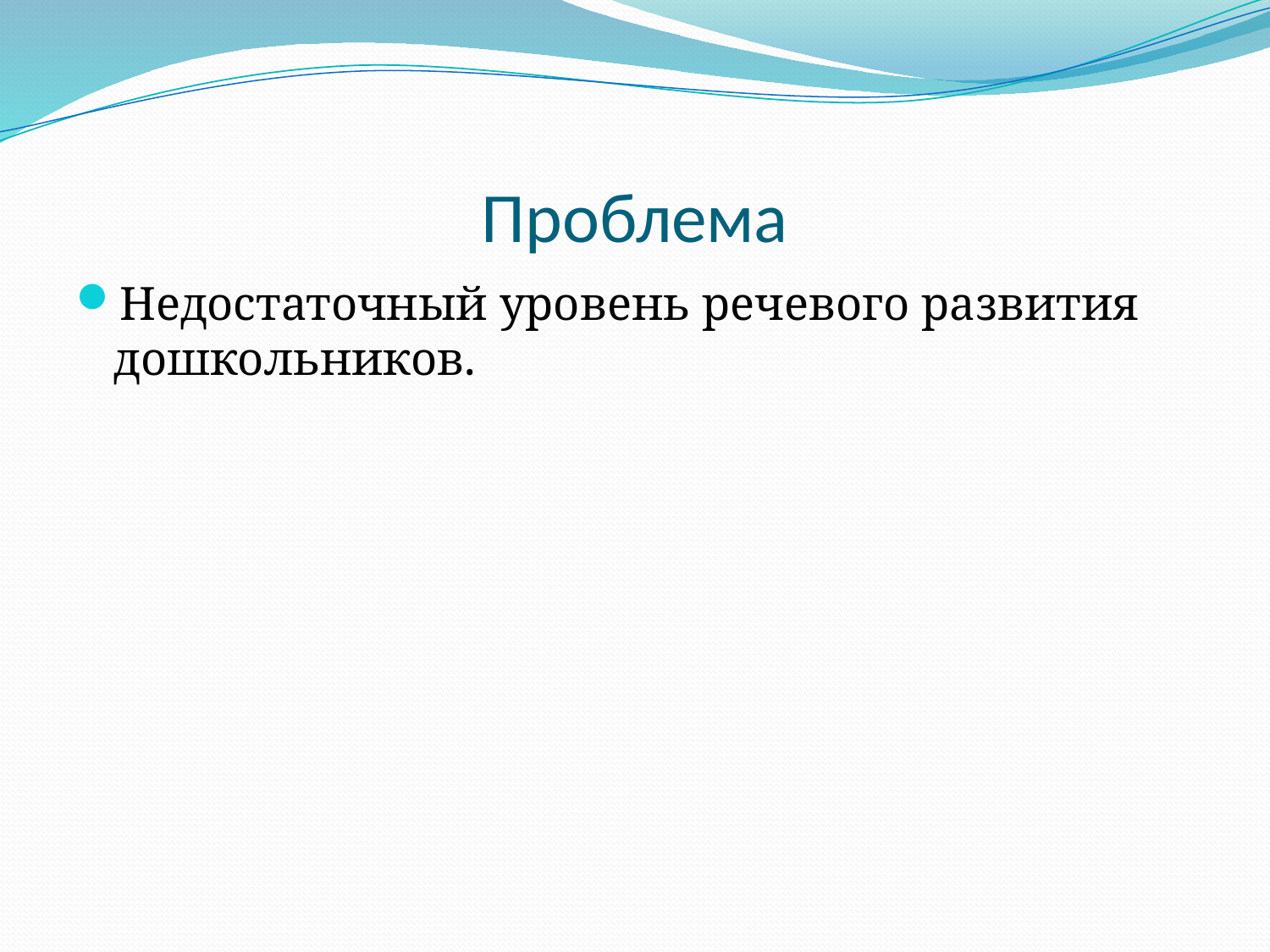

# Проблема
Недостаточный уровень речевого развития дошкольников.